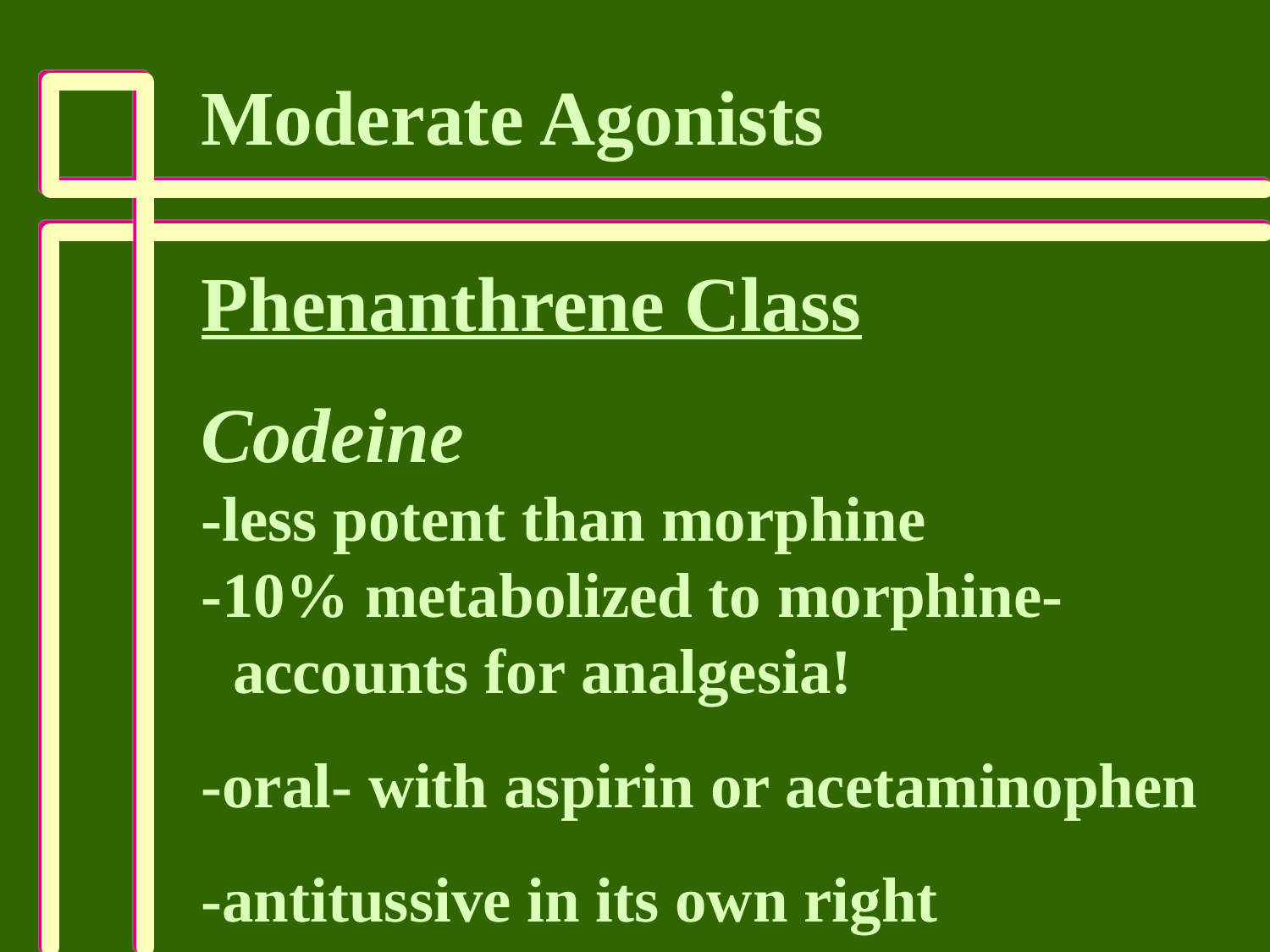

Moderate Agonists

Phenanthrene Class

Codeine
-less potent than morphine
-10% metabolized to morphine-
  accounts for analgesia!

-oral- with aspirin or acetaminophen

-antitussive in its own right